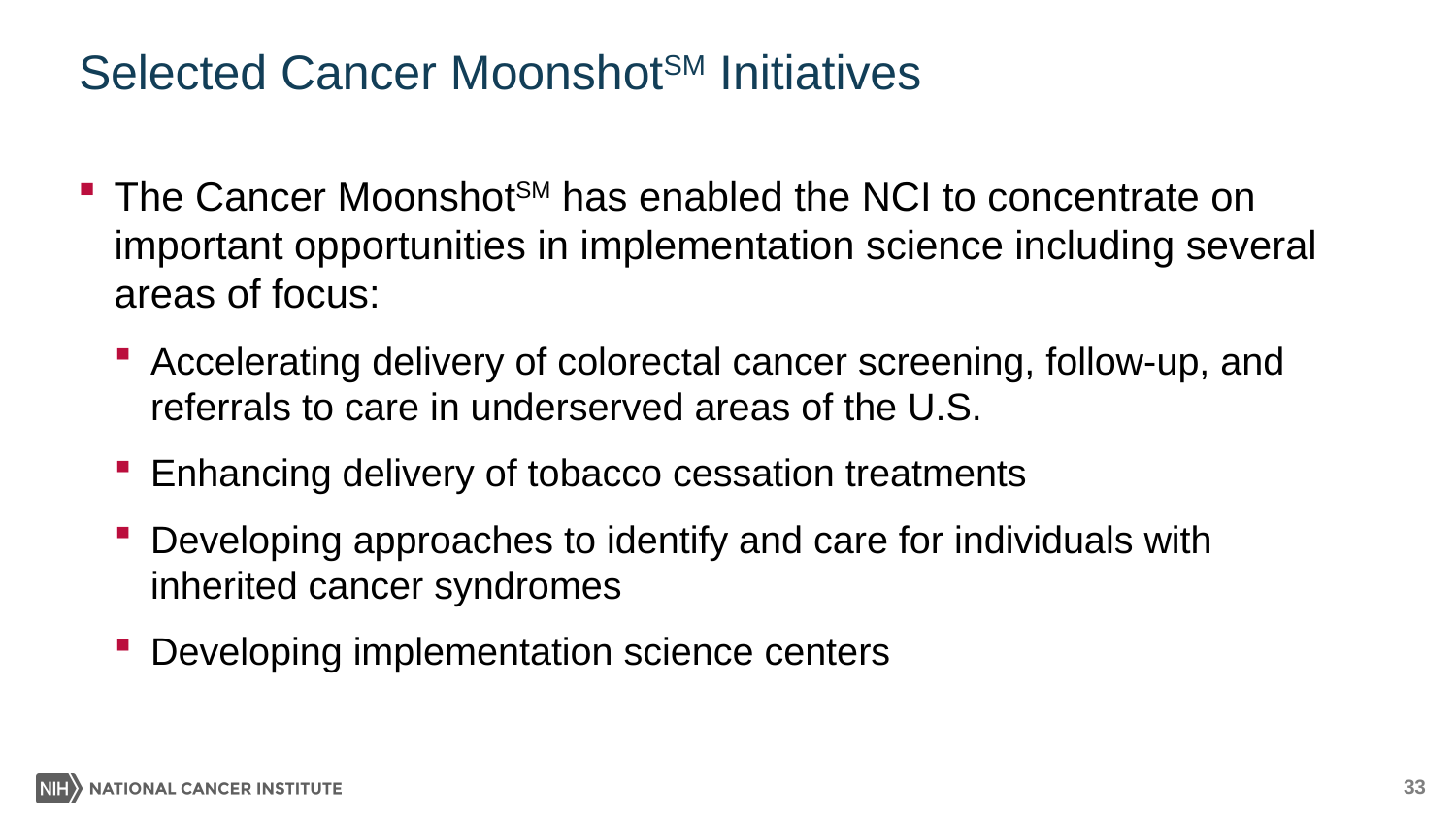

# Selected Cancer MoonshotSM Initiatives
The Cancer MoonshotSM has enabled the NCI to concentrate on important opportunities in implementation science including several areas of focus:
Accelerating delivery of colorectal cancer screening, follow-up, and referrals to care in underserved areas of the U.S.
Enhancing delivery of tobacco cessation treatments
Developing approaches to identify and care for individuals with inherited cancer syndromes
Developing implementation science centers